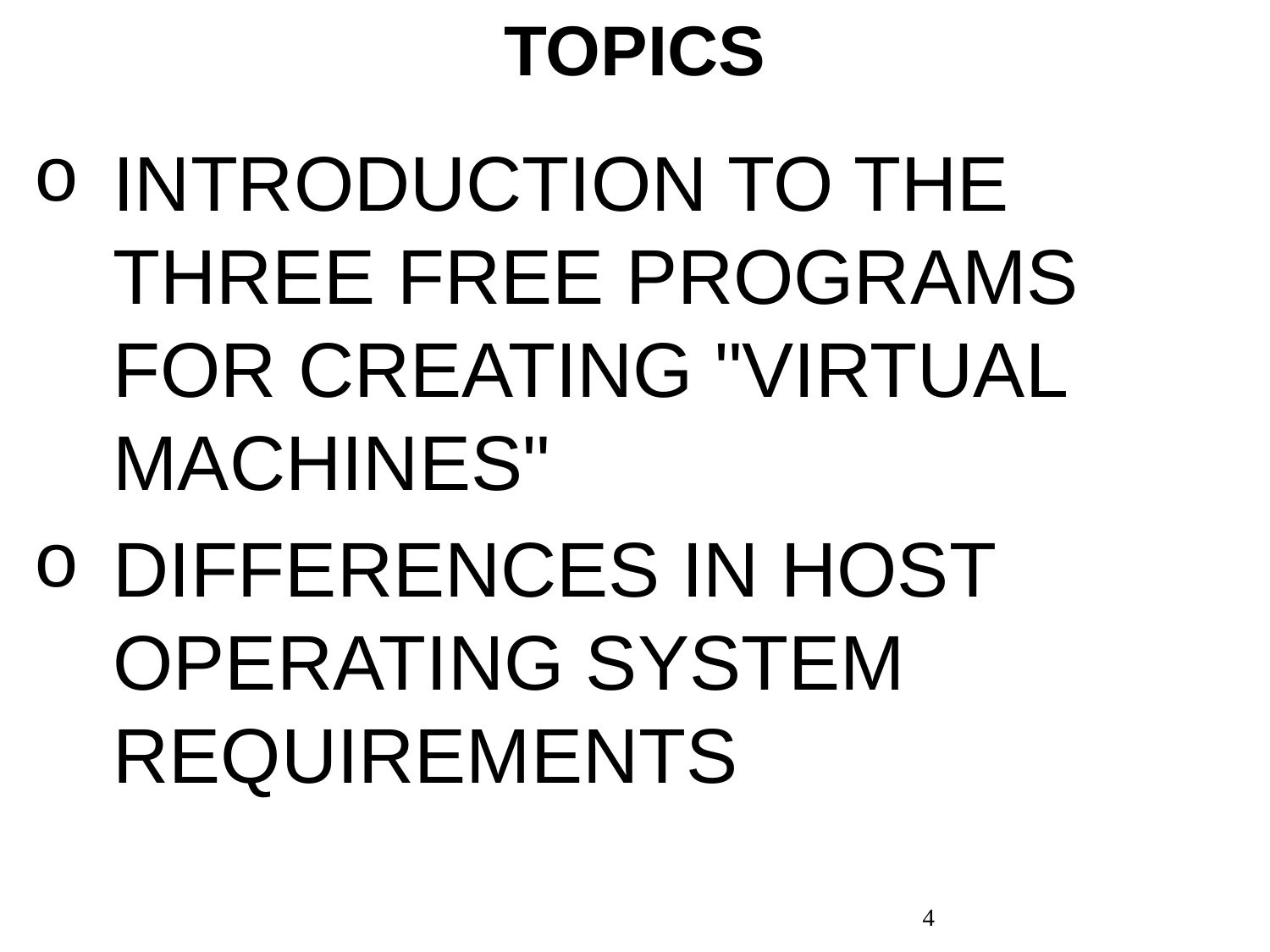

TOPICS
INTRODUCTION TO THE THREE FREE PROGRAMS FOR CREATING "VIRTUAL MACHINES"
DIFFERENCES IN HOST OPERATING SYSTEM REQUIREMENTS
4